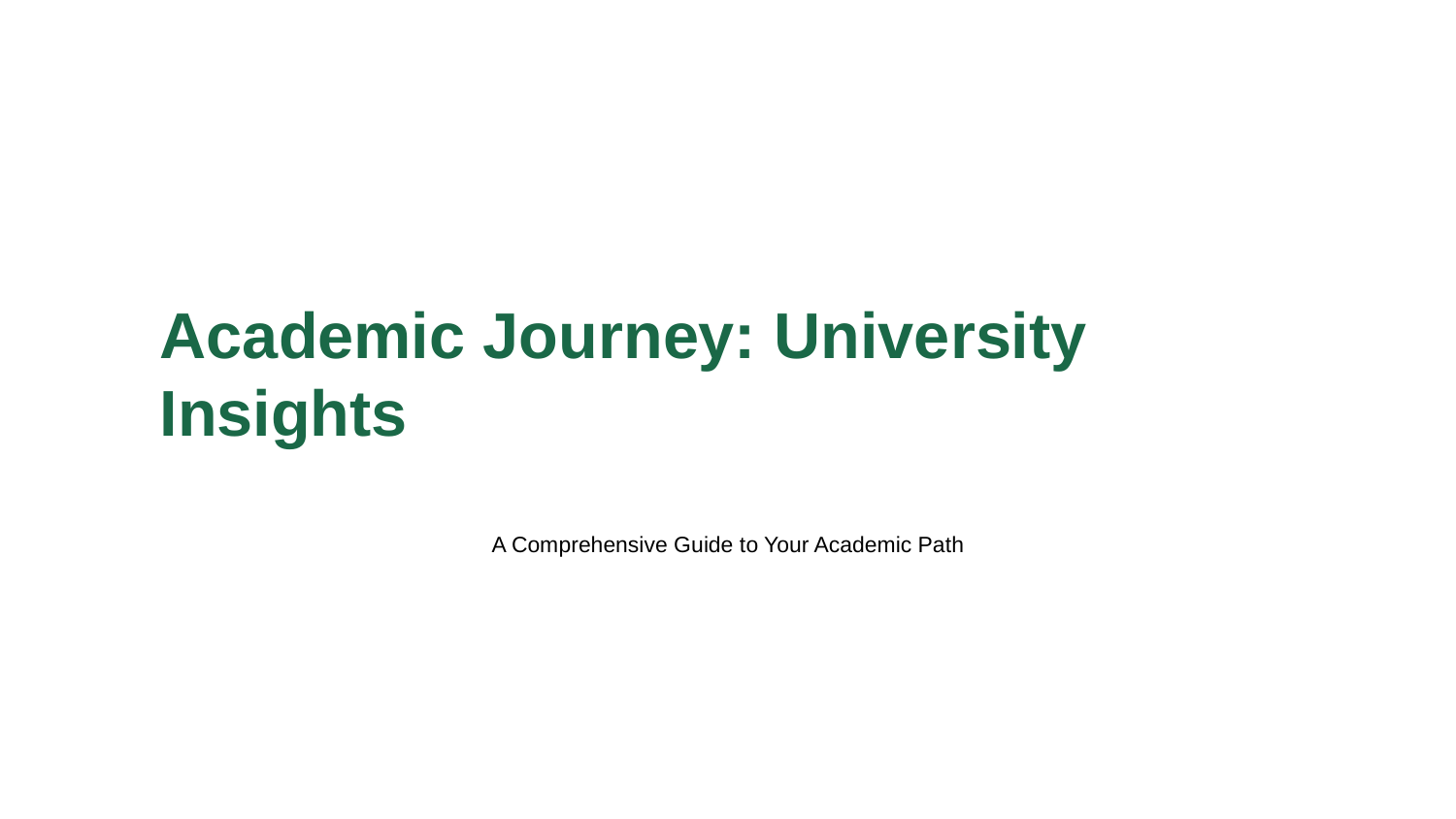

Academic Journey: University Insights

A Comprehensive Guide to Your Academic Path